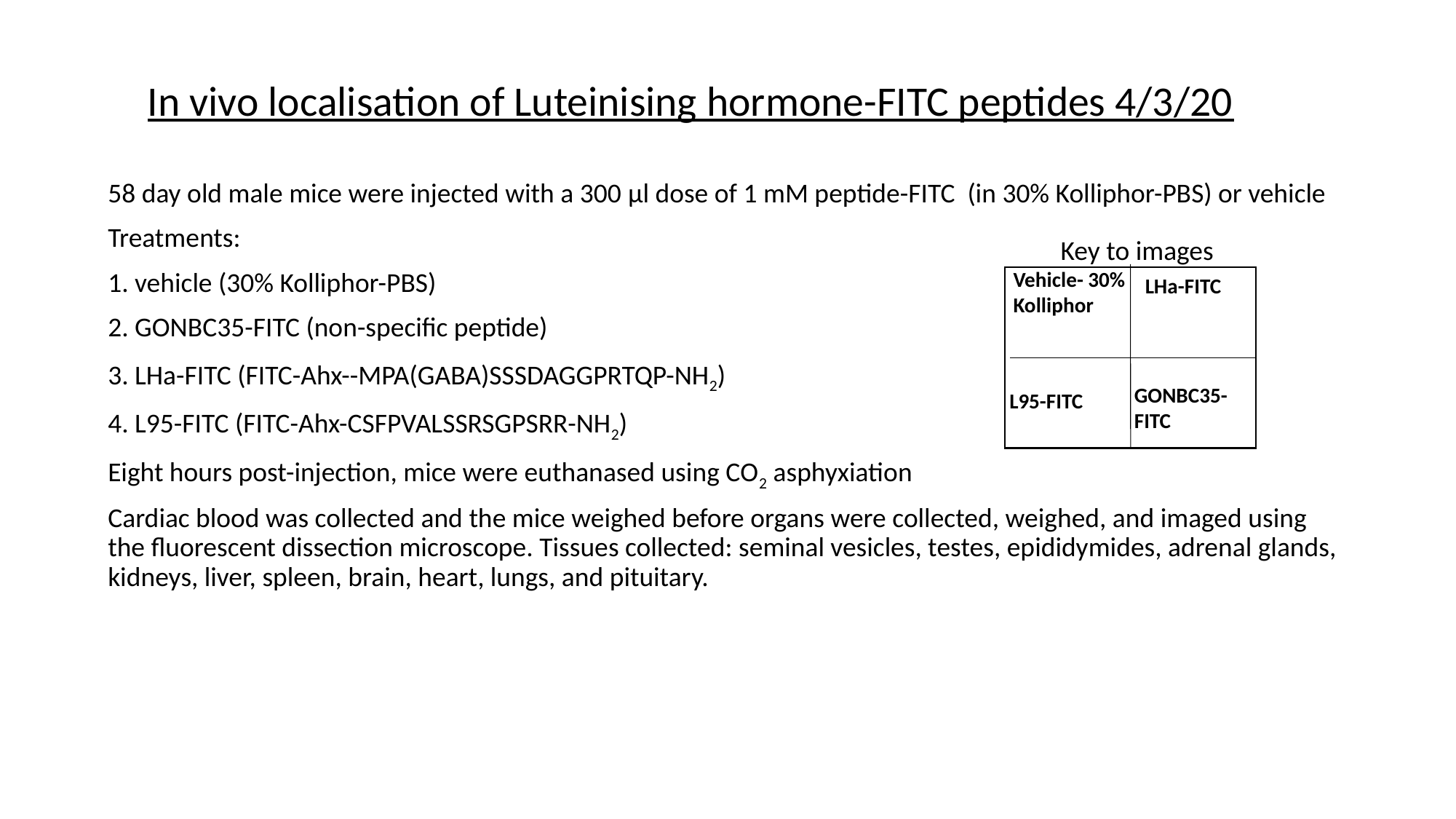

In vivo localisation of Luteinising hormone-FITC peptides 4/3/20
58 day old male mice were injected with a 300 µl dose of 1 mM peptide-FITC  (in 30% Kolliphor-PBS) or vehicle
Treatments:
1. vehicle (30% Kolliphor-PBS)
2. GONBC35-FITC (non-specific peptide)
3. LHa-FITC (FITC-Ahx--MPA(GABA)SSSDAGGPRTQP-NH2)
4. L95-FITC (FITC-Ahx-CSFPVALSSRSGPSRR-NH2)
Eight hours post-injection, mice were euthanased using CO2 asphyxiation
Cardiac blood was collected and the mice weighed before organs were collected, weighed, and imaged using the fluorescent dissection microscope. Tissues collected: seminal vesicles, testes, epididymides, adrenal glands, kidneys, liver, spleen, brain, heart, lungs, and pituitary.

Key to images
Vehicle- 30% Kolliphor
LHa-FITC

GONBC35-FITC
L95-FITC